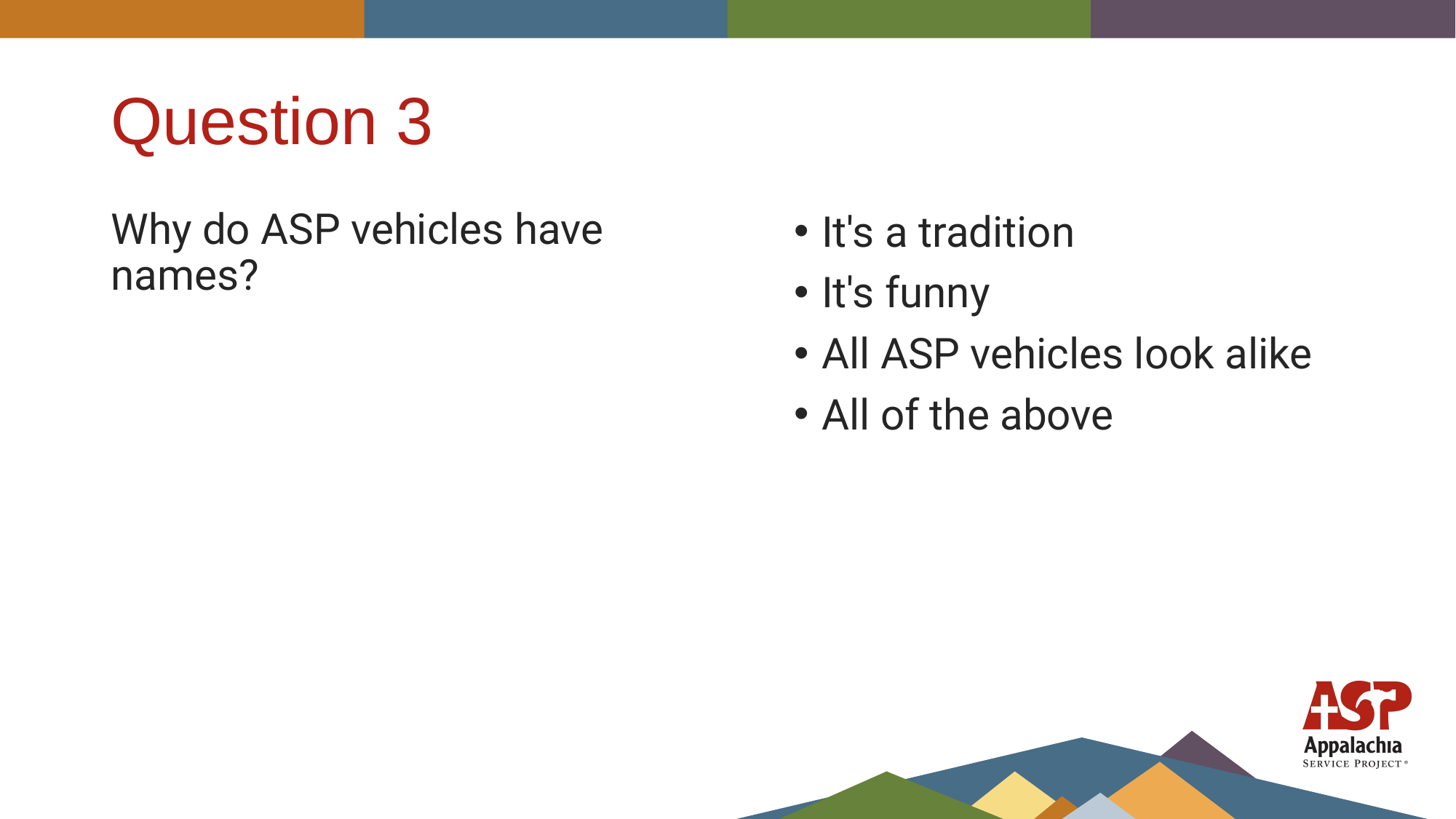

# Question 3
Why do ASP vehicles have names?
It's a tradition
It's funny
All ASP vehicles look alike
All of the above